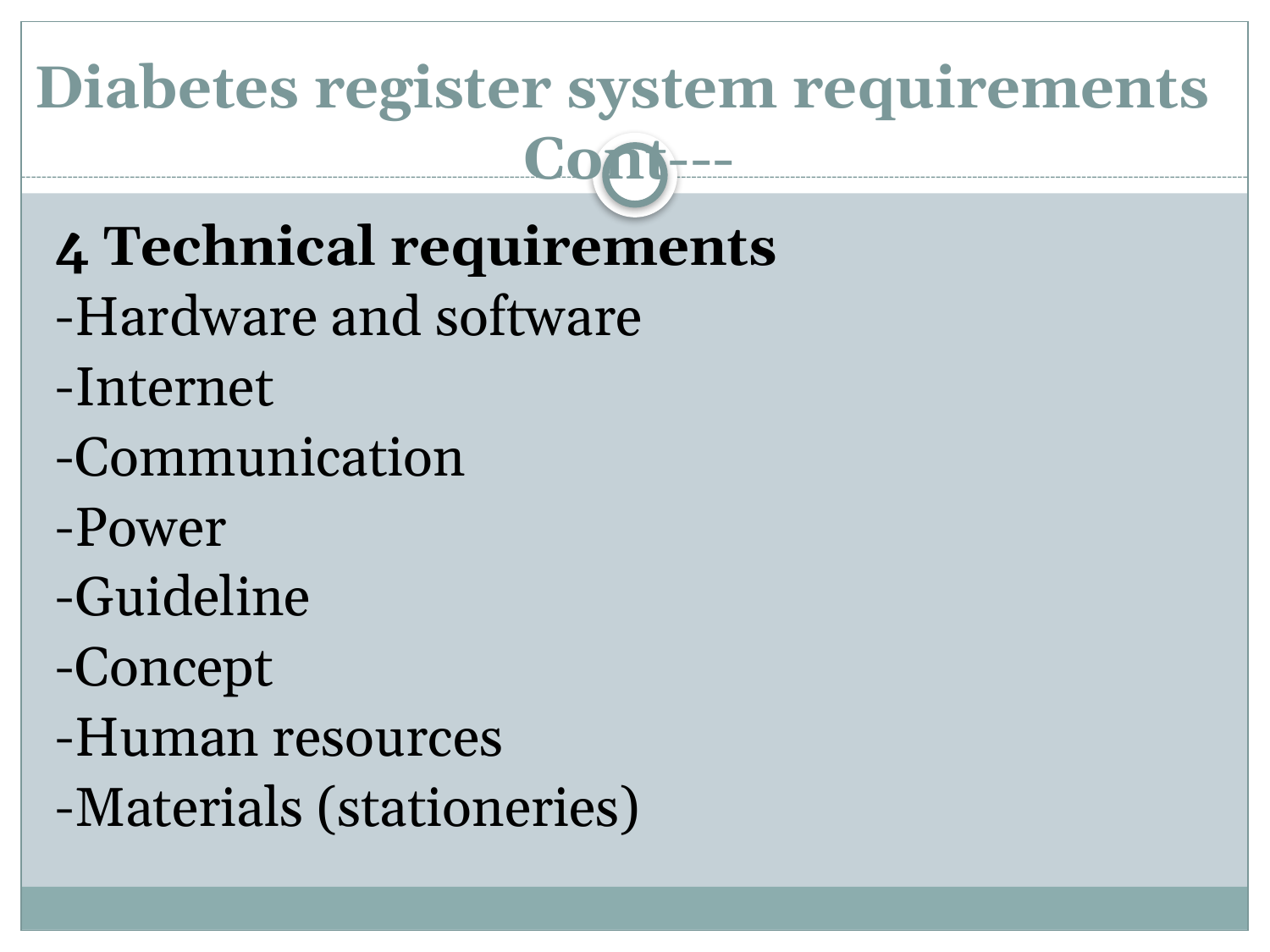

# Diabetes register system requirements Cont---
4 Technical requirements
-Hardware and software
-Internet
-Communication
-Power
-Guideline
-Concept
-Human resources
-Materials (stationeries)